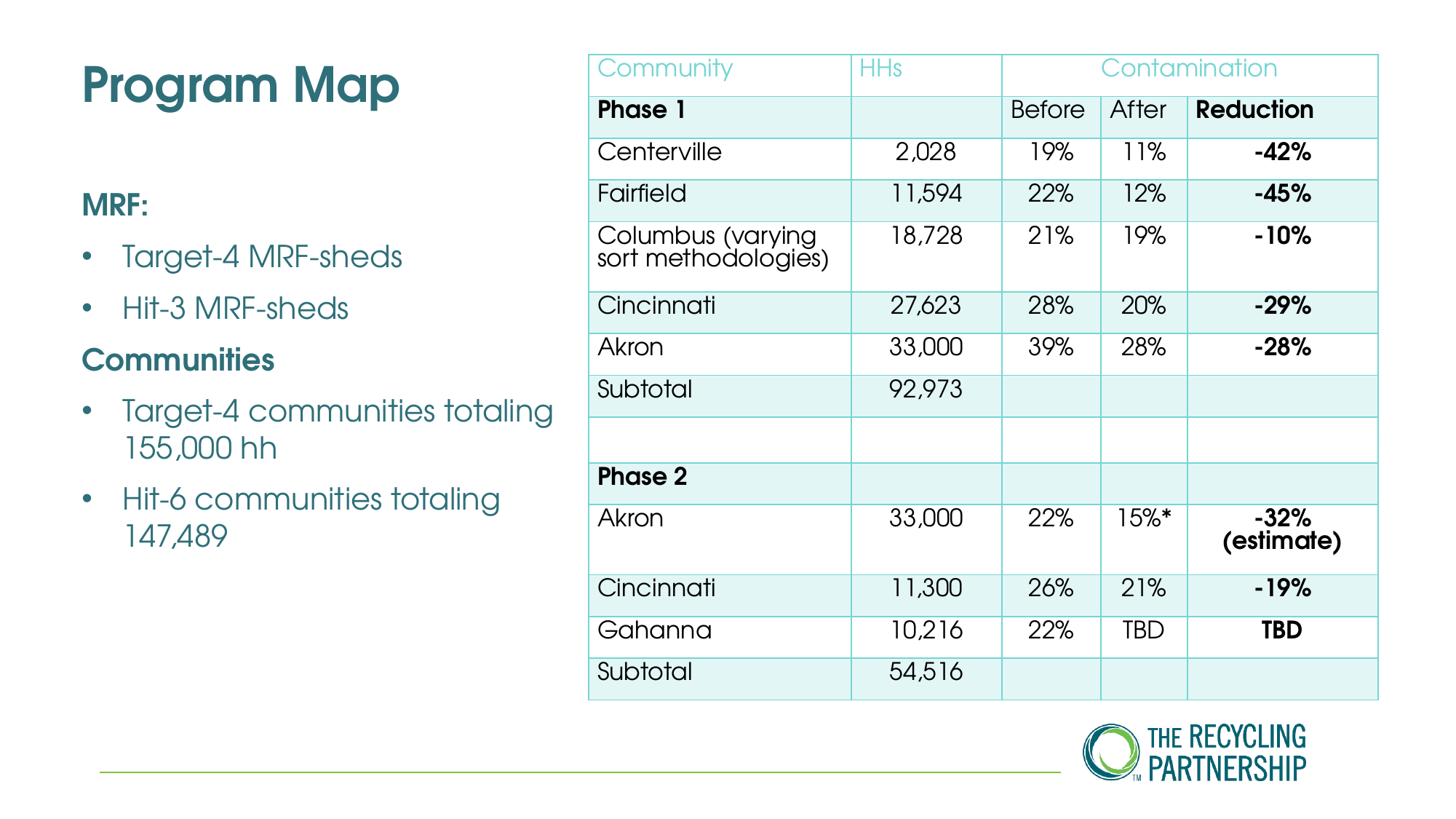

# Program Map
| Community | HHs | Contamination |  |  |
| --- | --- | --- | --- | --- |
| Phase 1 |  | Before | After | Reduction |
| Centerville | 2,028 | 19% | 11% | -42% |
| Fairfield | 11,594 | 22% | 12% | -45% |
| Columbus (varying sort methodologies) | 18,728 | 21% | 19% | -10% |
| Cincinnati | 27,623 | 28% | 20% | -29% |
| Akron | 33,000 | 39% | 28% | -28% |
| Subtotal | 92,973 |  |  |  |
|  |  |  |  |  |
| Phase 2 |  |  |  |  |
| Akron | 33,000 | 22% | 15%\* | -32% (estimate) |
| Cincinnati | 11,300 | 26% | 21% | -19% |
| Gahanna | 10,216 | 22% | TBD | TBD |
| Subtotal | 54,516 |  |  |  |
MRF:
Target-4 MRF-sheds
Hit-3 MRF-sheds
Communities
Target-4 communities totaling 155,000 hh
Hit-6 communities totaling 147,489
31